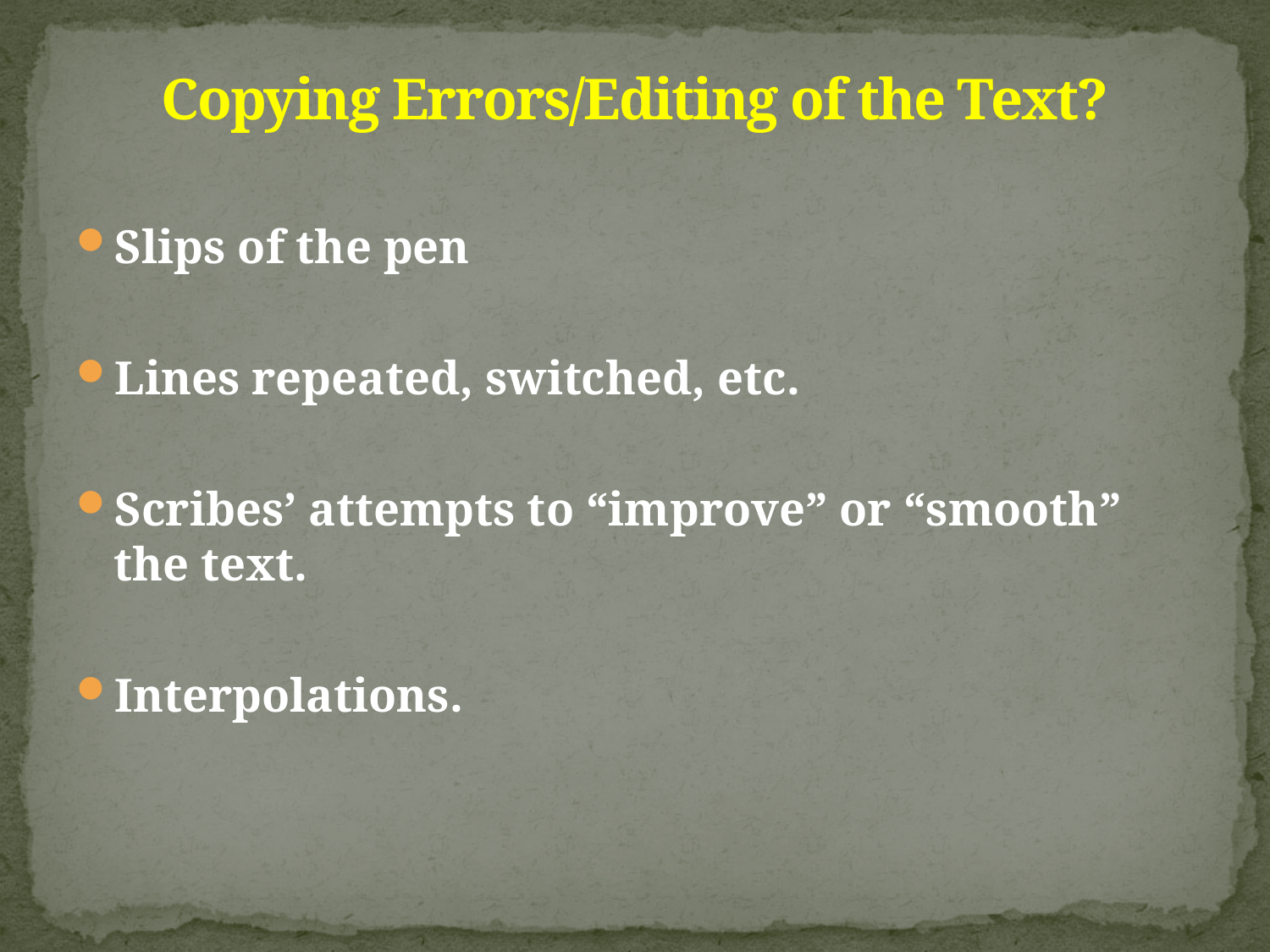

# Copying Errors/Editing of the Text?
Slips of the pen

Lines repeated, switched, etc.

Scribes’ attempts to “improve” or “smooth” the text.

Interpolations.